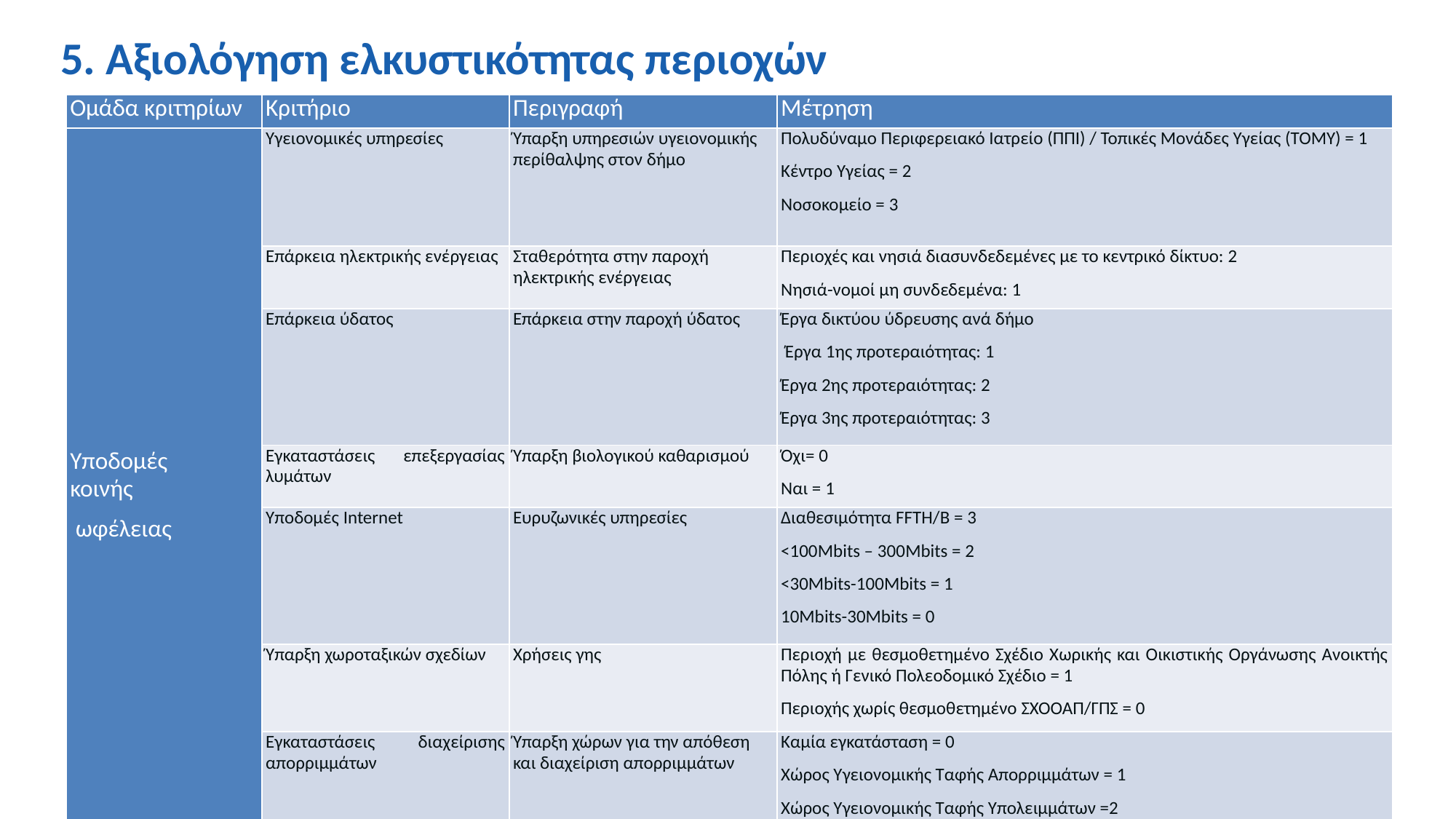

[gv1]Να μην συμπεριληφθεί σε ένα σενάριο
 [gv2]Αν δεν βρουμε ανά δημο θα πάμε ανά περιφερειακή ενότητα

# 5. Αξιολόγηση ελκυστικότητας περιοχών
| Ομάδα κριτηρίων | Κριτήριο | Περιγραφή | Μέτρηση |
| --- | --- | --- | --- |
| Υποδομές κοινής ωφέλειας | Υγειονομικές υπηρεσίες | Ύπαρξη υπηρεσιών υγειονομικής περίθαλψης στον δήμο | Πολυδύναμο Περιφερειακό Ιατρείο (ΠΠΙ) / Τοπικές Μονάδες Υγείας (ΤΟΜΥ) = 1 Κέντρο Υγείας = 2 Νοσοκομείο = 3 |
|  | Επάρκεια ηλεκτρικής ενέργειας | Σταθερότητα στην παροχή ηλεκτρικής ενέργειας | Περιοχές και νησιά διασυνδεδεμένες με το κεντρικό δίκτυο: 2 Νησιά-νομοί μη συνδεδεμένα: 1 |
|  | Επάρκεια ύδατος | Επάρκεια στην παροχή ύδατος | Έργα δικτύου ύδρευσης ανά δήμο   Έργα 1ης προτεραιότητας: 1 Έργα 2ης προτεραιότητας: 2 Έργα 3ης προτεραιότητας: 3 |
|  | Εγκαταστάσεις επεξεργασίας λυμάτων | Ύπαρξη βιολογικού καθαρισμού | Όχι= 0 Ναι = 1 |
|  | Υποδομές Internet | Ευρυζωνικές υπηρεσίες | Διαθεσιμότητα FFTH/B = 3 <100Mbits – 300Mbits = 2 <30Mbits-100Mbits = 1 10Mbits-30Mbits = 0 |
|  | Ύπαρξη χωροταξικών σχεδίων | Χρήσεις γης | Περιοχή με θεσμοθετημένο Σχέδιο Χωρικής και Οικιστικής Οργάνωσης Ανοικτής Πόλης ή Γενικό Πολεοδομικό Σχέδιο = 1 Περιοχής χωρίς θεσμοθετημένο ΣΧΟΟΑΠ/ΓΠΣ = 0 |
|  | Εγκαταστάσεις διαχείρισης απορριμμάτων | Ύπαρξη χώρων για την απόθεση και διαχείριση απορριμμάτων | Καμία εγκατάσταση = 0 Χώρος Υγειονομικής Ταφής Απορριμμάτων = 1 Χώρος Υγειονομικής Ταφής Υπολειμμάτων =2 |